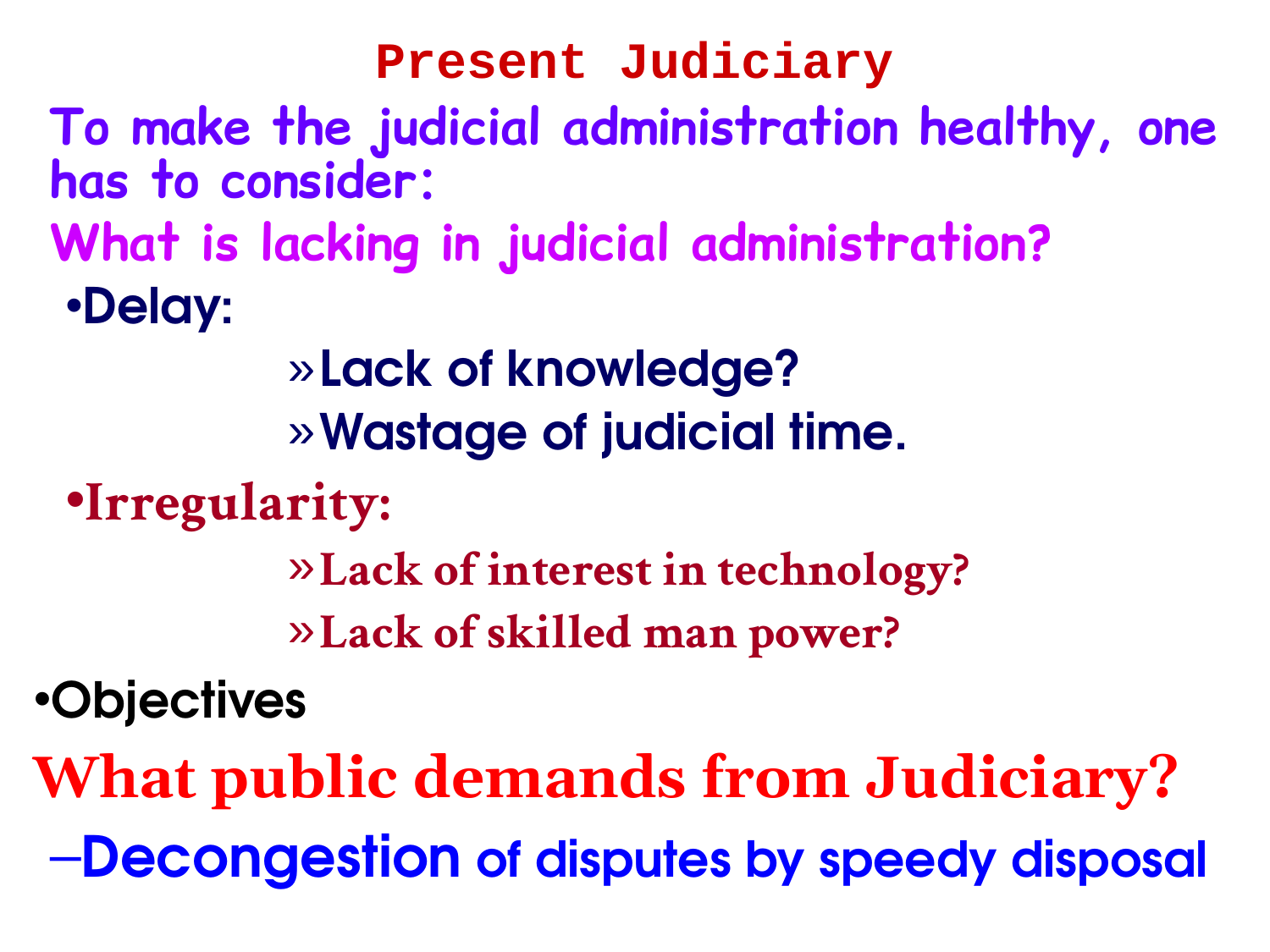

# Present Judiciary
To make the judicial administration healthy, one has to consider:
What is lacking in judicial administration?
Delay:
Lack of knowledge?
Wastage of judicial time.
Irregularity:
Lack of interest in technology?
Lack of skilled man power?
Objectives
What public demands from Judiciary?
Decongestion of disputes by speedy disposal